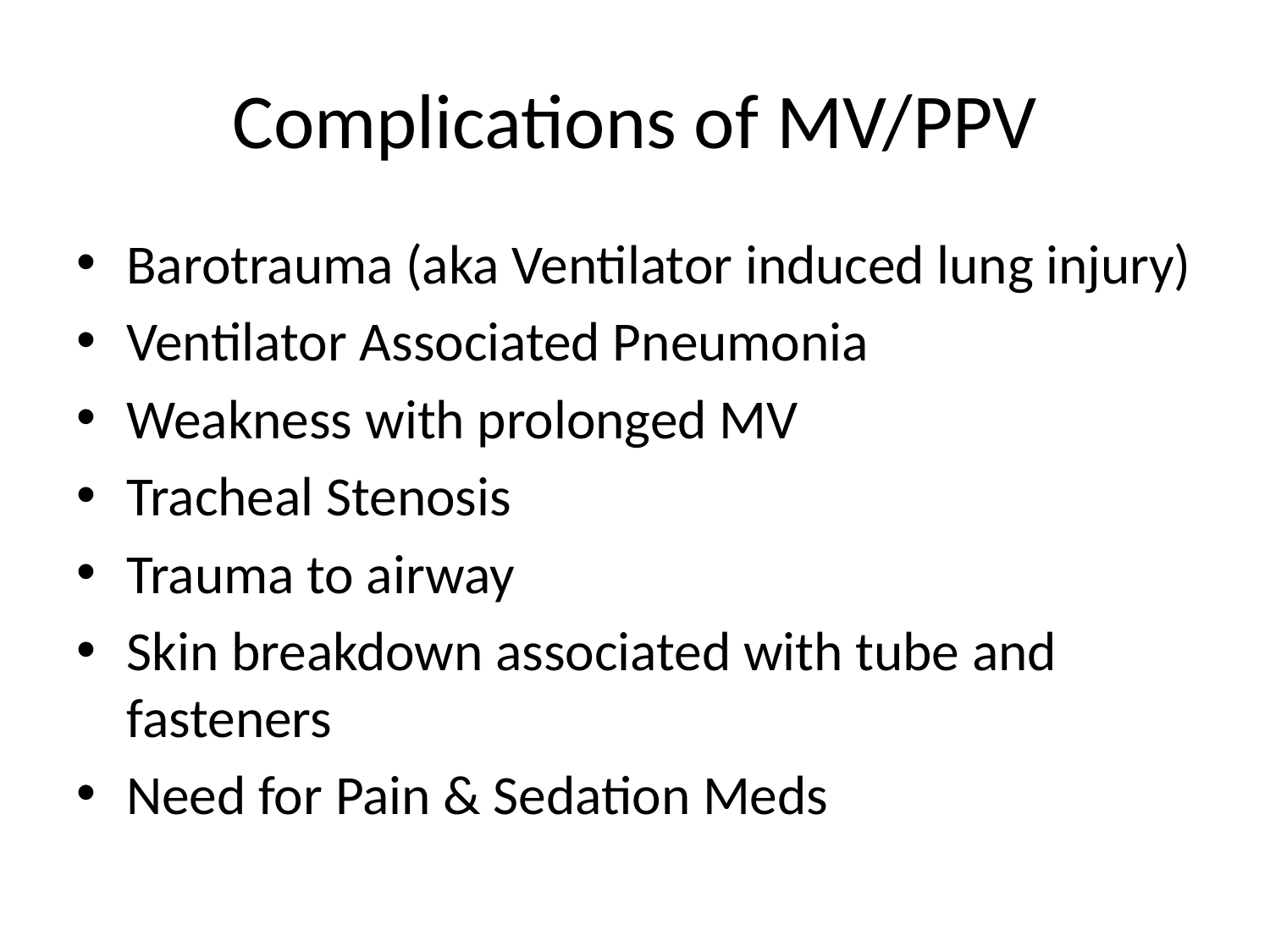

# Complications of MV/PPV
Barotrauma (aka Ventilator induced lung injury)
Ventilator Associated Pneumonia
Weakness with prolonged MV
Tracheal Stenosis
Trauma to airway
Skin breakdown associated with tube and fasteners
Need for Pain & Sedation Meds